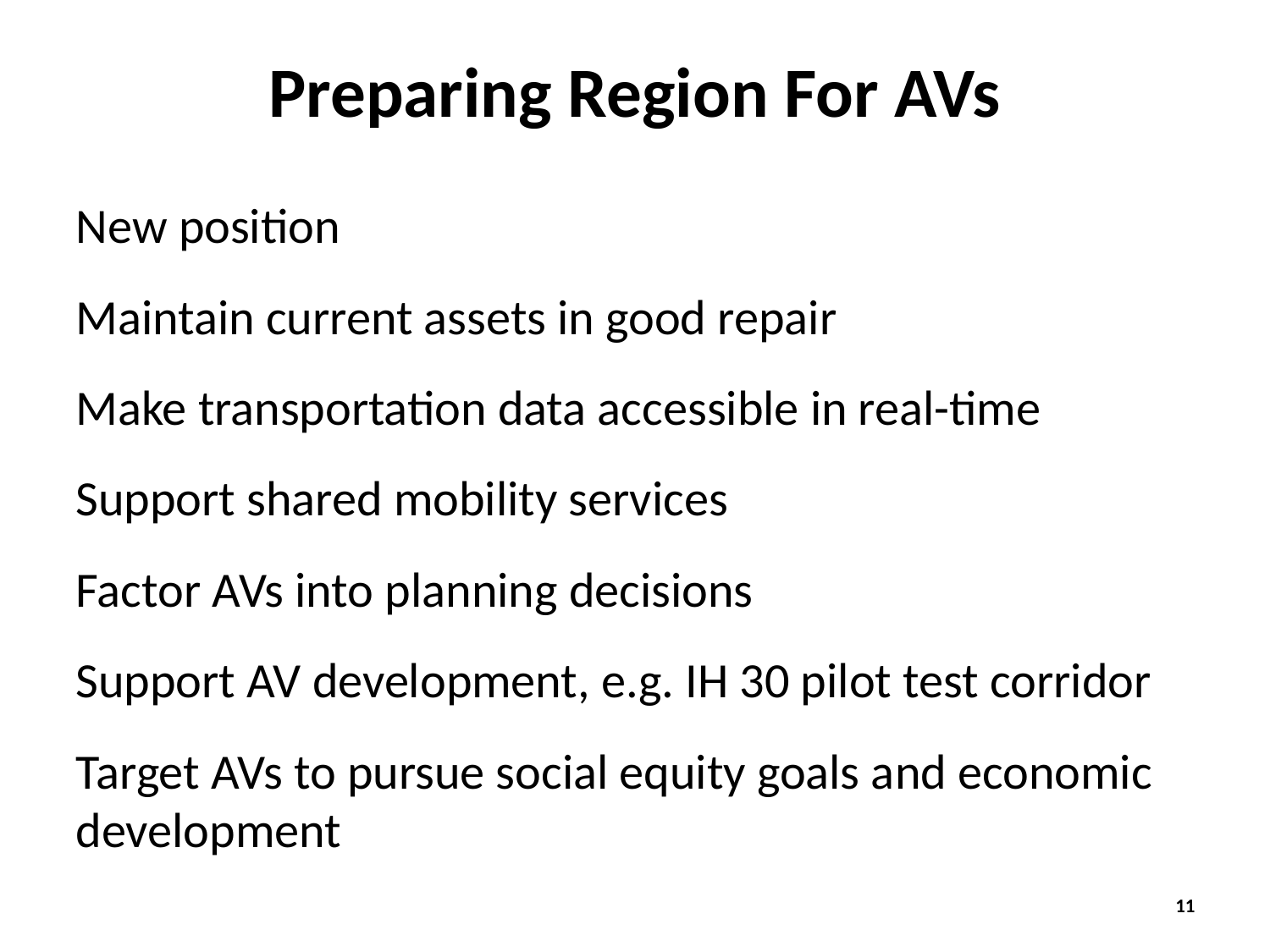

# Preparing Region For AVs
New position
Maintain current assets in good repair
Make transportation data accessible in real-time
Support shared mobility services
Factor AVs into planning decisions
Support AV development, e.g. IH 30 pilot test corridor
Target AVs to pursue social equity goals and economic development

11